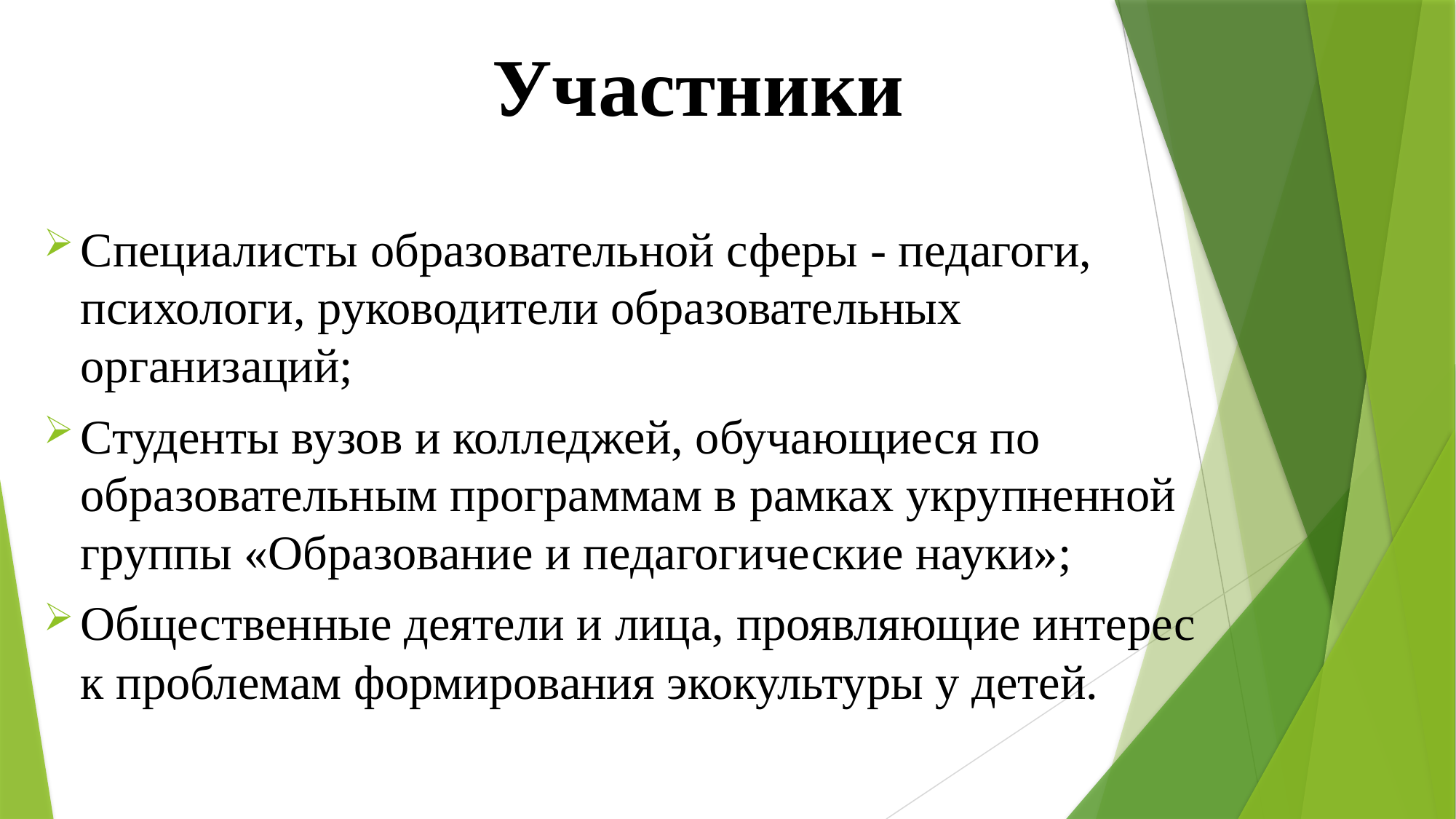

# Участники
Специалисты образовательной сферы - педагоги, психологи, руководители образовательных организаций;
Студенты вузов и колледжей, обучающиеся по образовательным программам в рамках укрупненной группы «Образование и педагогические науки»;
Общественные деятели и лица, проявляющие интерес к проблемам формирования экокультуры у детей.